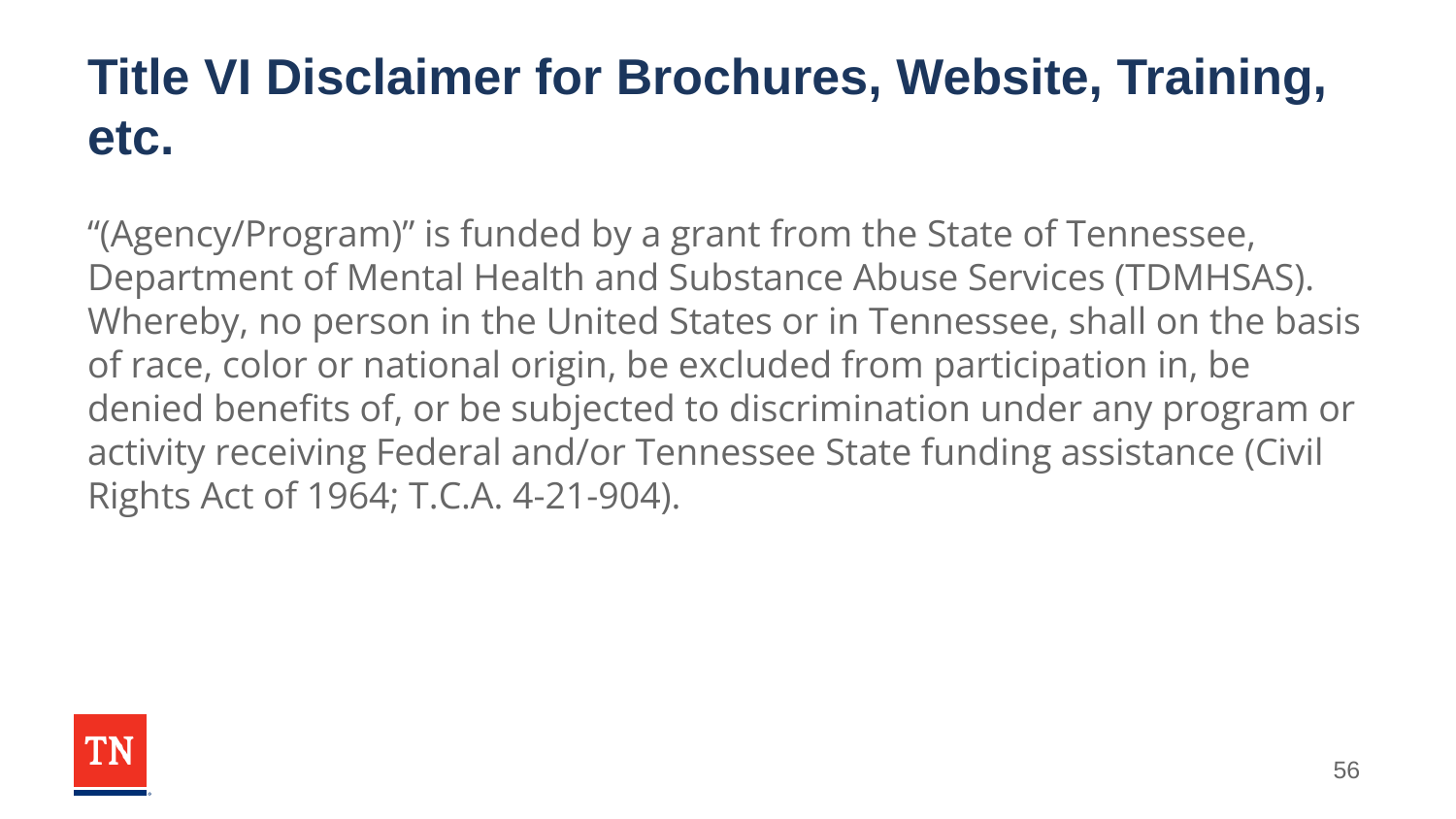

# Title VI Disclaimer for Brochures, Website, Training, etc.
“(Agency/Program)” is funded by a grant from the State of Tennessee, Department of Mental Health and Substance Abuse Services (TDMHSAS).  Whereby, no person in the United States or in Tennessee, shall on the basis of race, color or national origin, be excluded from participation in, be denied benefits of, or be subjected to discrimination under any program or activity receiving Federal and/or Tennessee State funding assistance (Civil Rights Act of 1964; T.C.A. 4-21-904).